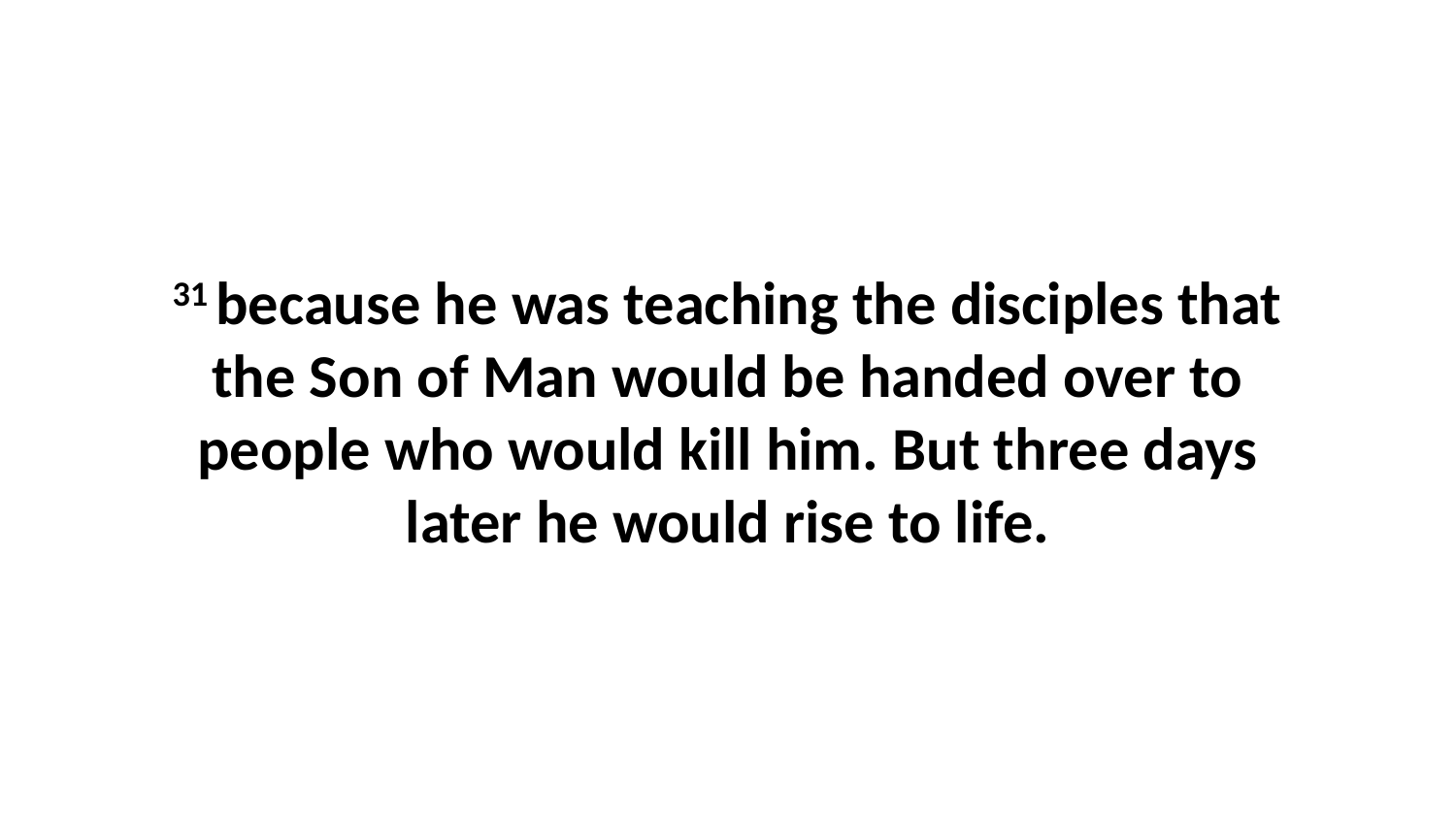

31 because he was teaching the disciples that the Son of Man would be handed over to people who would kill him. But three days later he would rise to life.